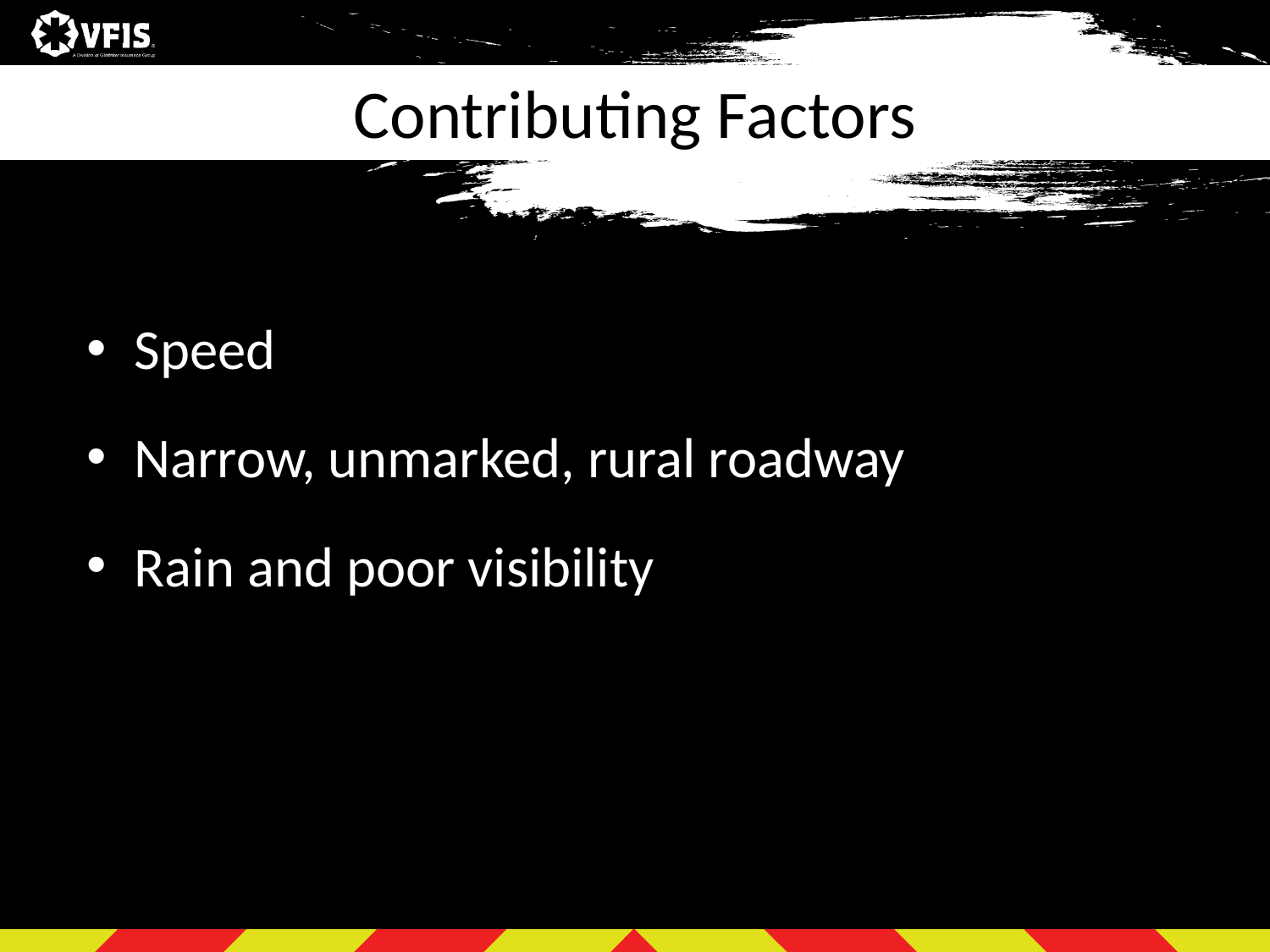

# Contributing Factors
Speed

Narrow, unmarked, rural roadway

Rain and poor visibility